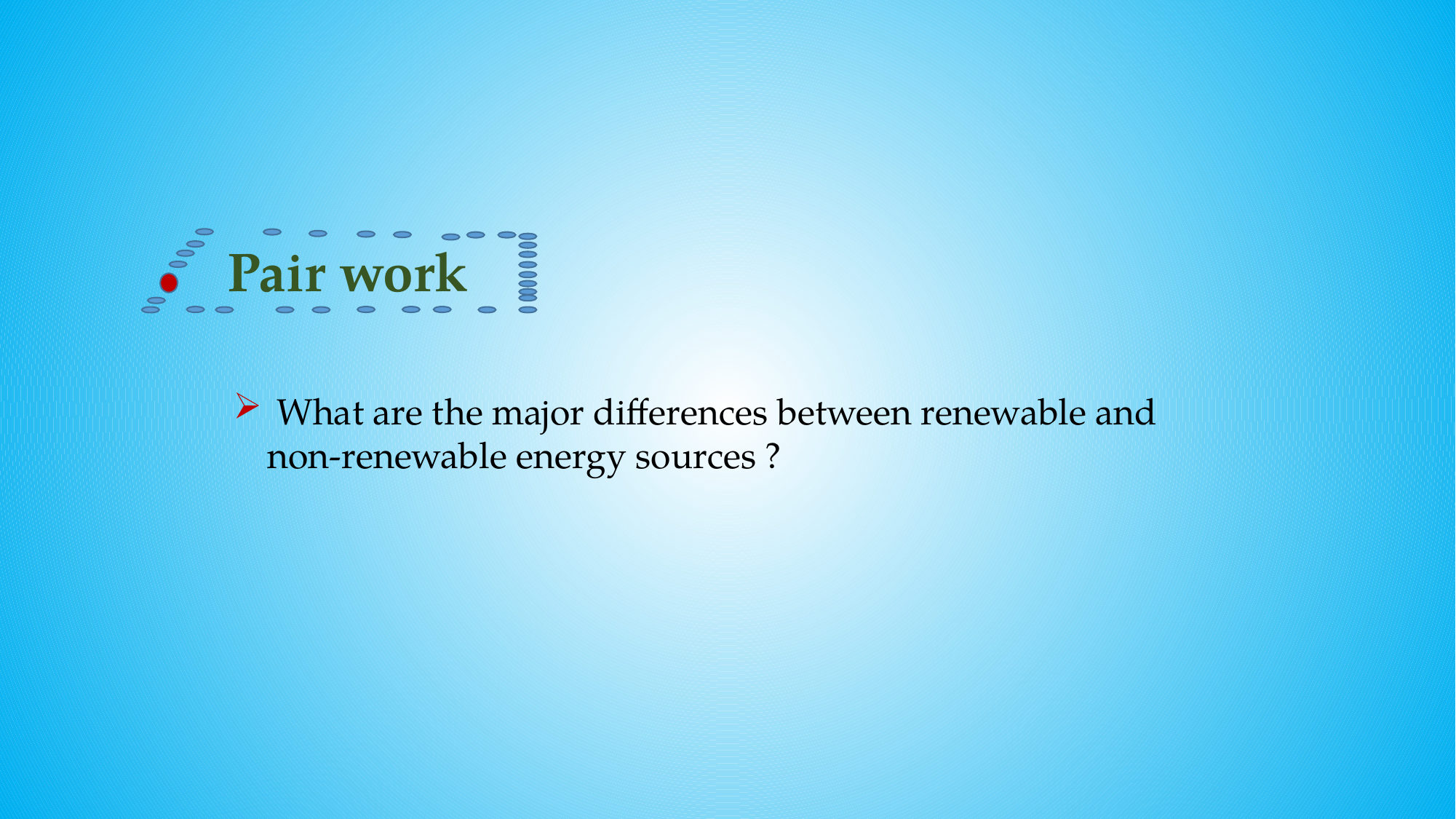

Pair work
 What are the major differences between renewable and non-renewable energy sources ?